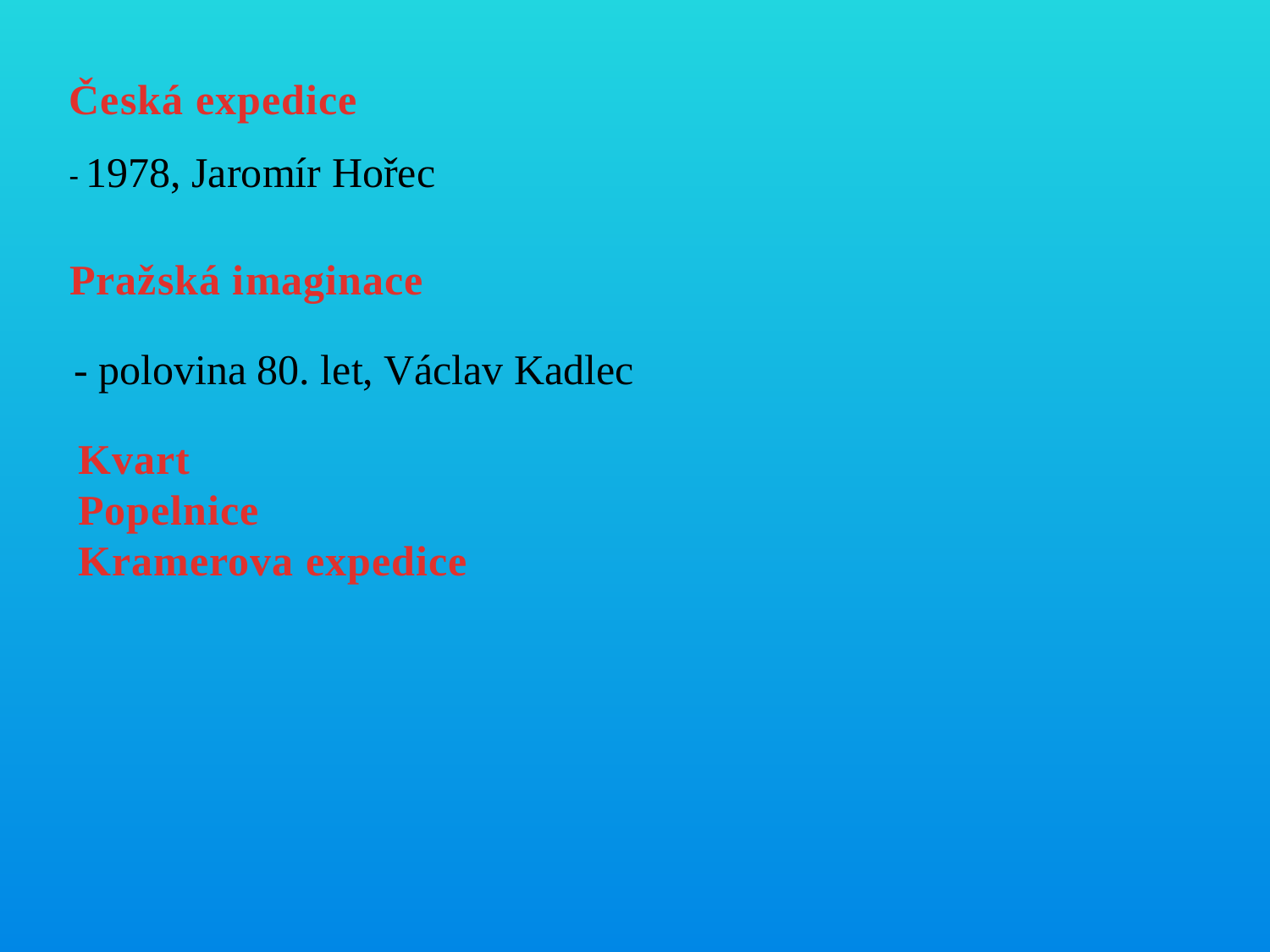

Česká expedice
- 1978, Jaromír Hořec
Pražská imaginace
- polovina 80. let, Václav Kadlec
Kvart
Popelnice
Kramerova expedice